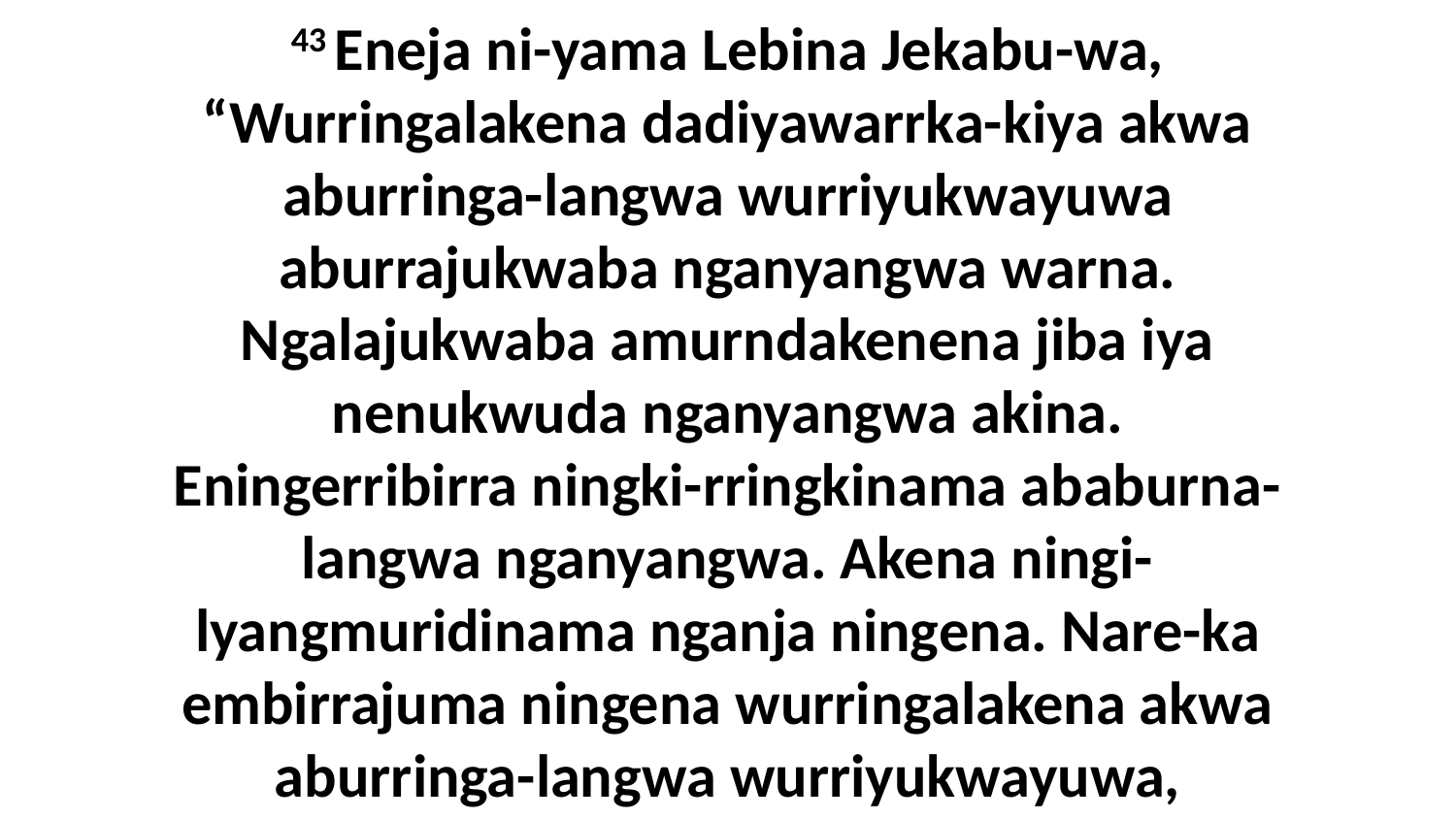

43 Eneja ni-yama Lebina Jekabu-wa, “Wurringalakena dadiyawarrka-kiya akwa aburringa-langwa wurriyukwayuwa aburrajukwaba nganyangwa warna. Ngalajukwaba amurndakenena jiba iya nenukwuda nganyangwa akina. Eningerribirra ningki-rringkinama ababurna-langwa nganyangwa. Akena ningi-lyangmuridinama nganja ningena. Nare-ka embirrajuma ningena wurringalakena akwa aburringa-langwa wurriyukwayuwa,